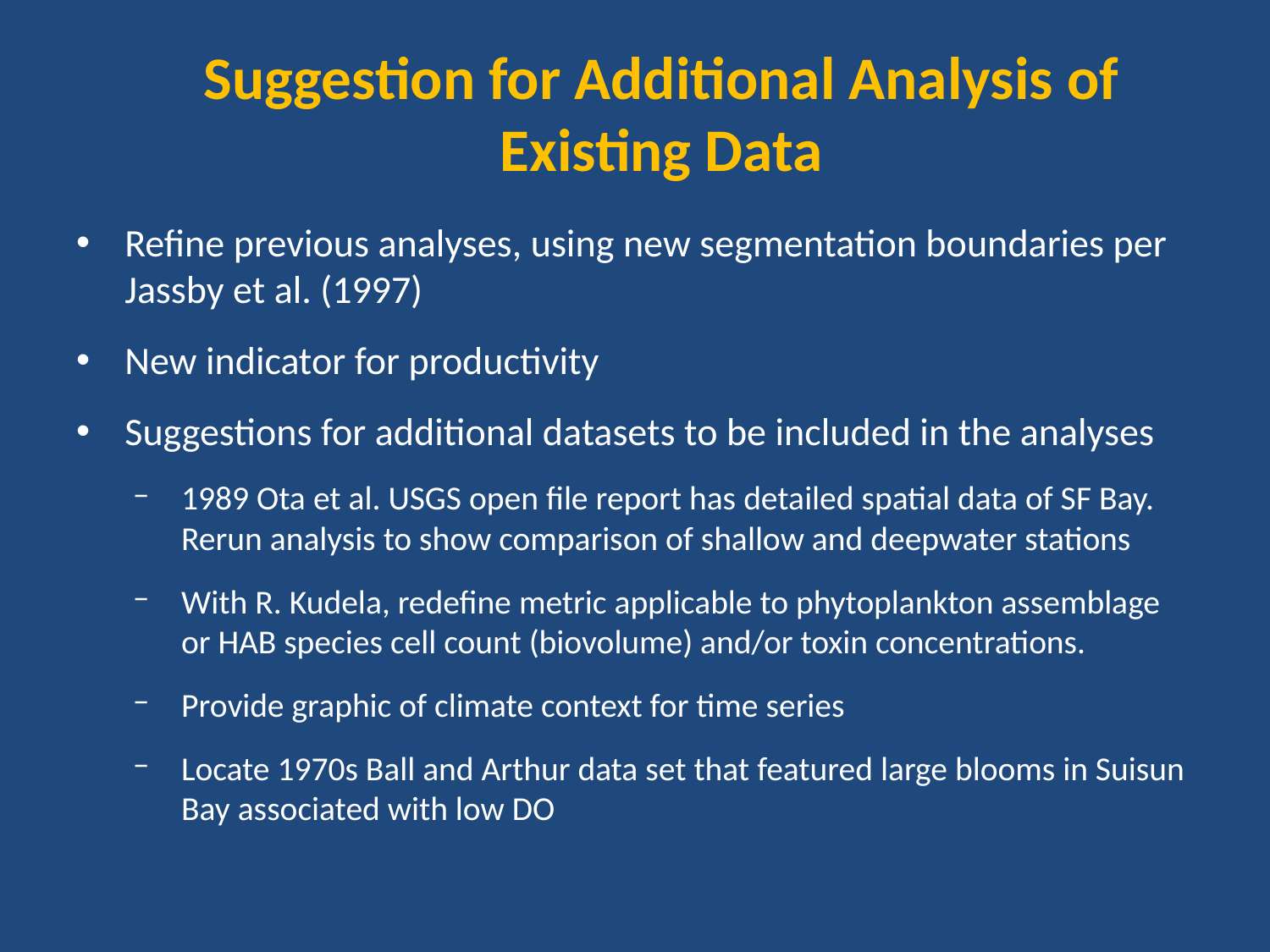

# Suggestion for Additional Analysis of Existing Data
Refine previous analyses, using new segmentation boundaries per Jassby et al. (1997)
New indicator for productivity
Suggestions for additional datasets to be included in the analyses
1989 Ota et al. USGS open file report has detailed spatial data of SF Bay. Rerun analysis to show comparison of shallow and deepwater stations
With R. Kudela, redefine metric applicable to phytoplankton assemblage or HAB species cell count (biovolume) and/or toxin concentrations.
Provide graphic of climate context for time series
Locate 1970s Ball and Arthur data set that featured large blooms in Suisun Bay associated with low DO